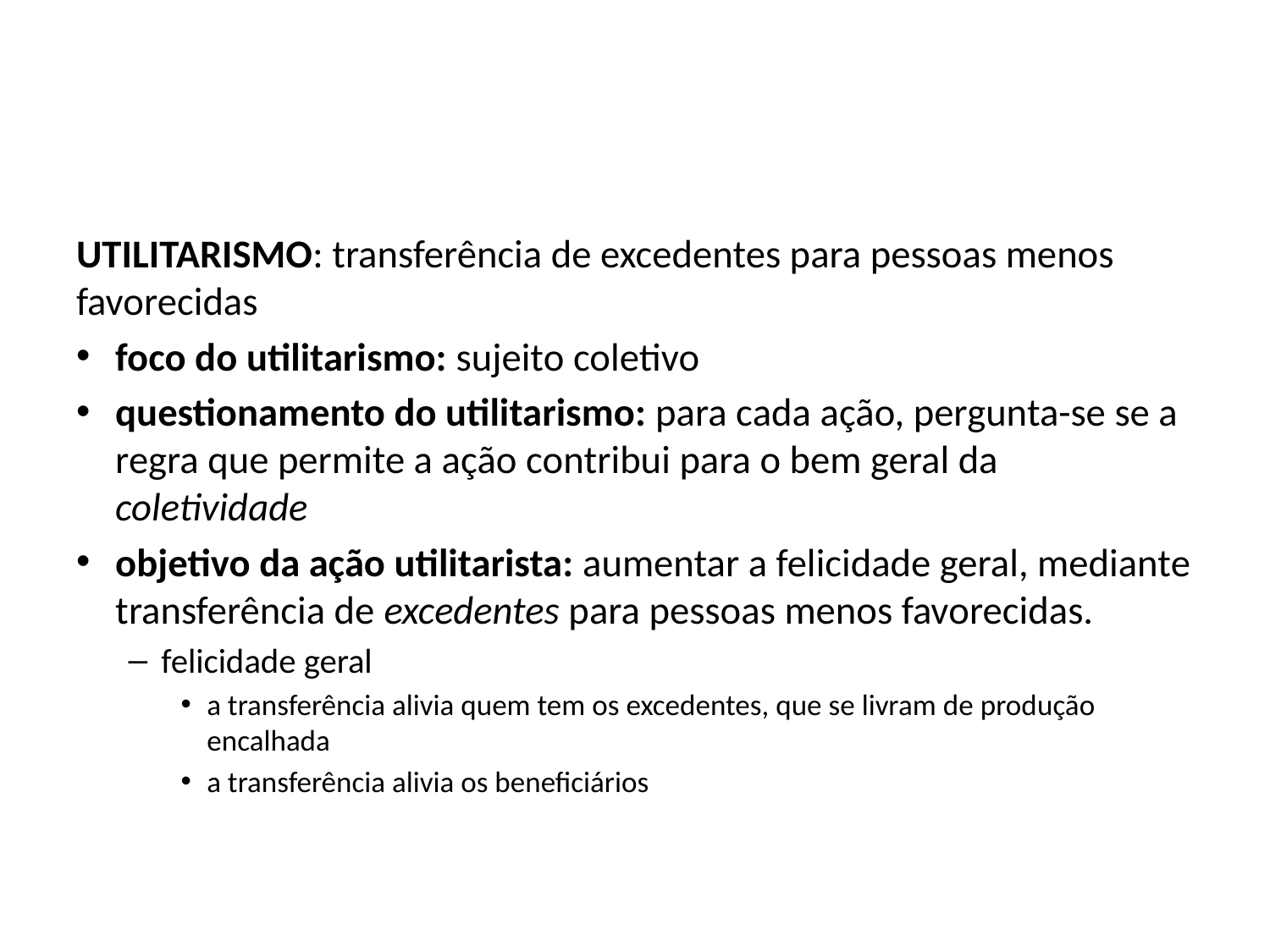

#
UTILITARISMO: transferência de excedentes para pessoas menos favorecidas
foco do utilitarismo: sujeito coletivo
questionamento do utilitarismo: para cada ação, pergunta-se se a regra que permite a ação contribui para o bem geral da coletividade
objetivo da ação utilitarista: aumentar a felicidade geral, mediante transferência de excedentes para pessoas menos favorecidas.
felicidade geral
a transferência alivia quem tem os excedentes, que se livram de produção encalhada
a transferência alivia os beneficiários